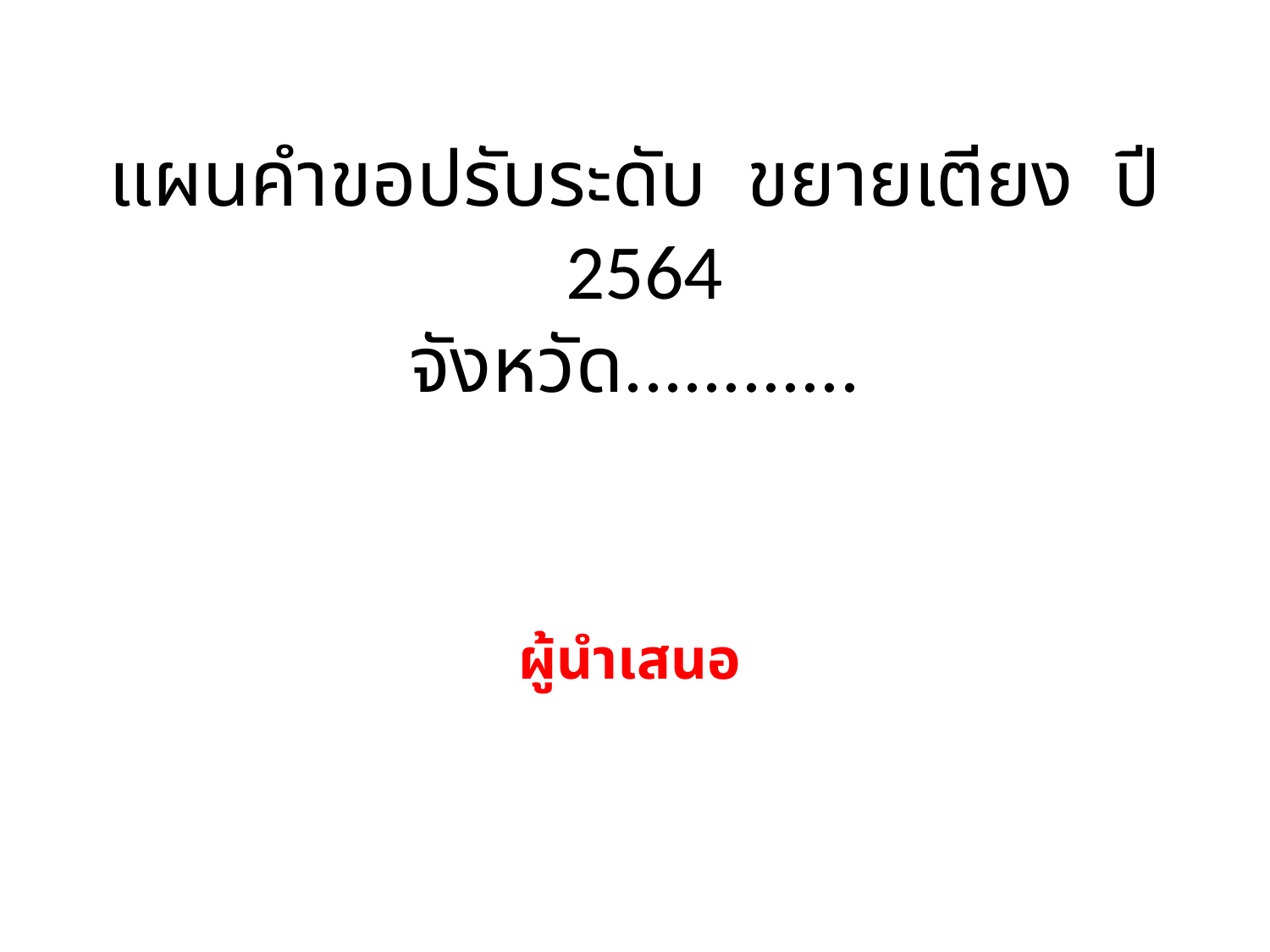

# แผนคำขอปรับระดับ  ขยายเตียง  ปี  2564 จังหวัด............
ผู้นำเสนอ